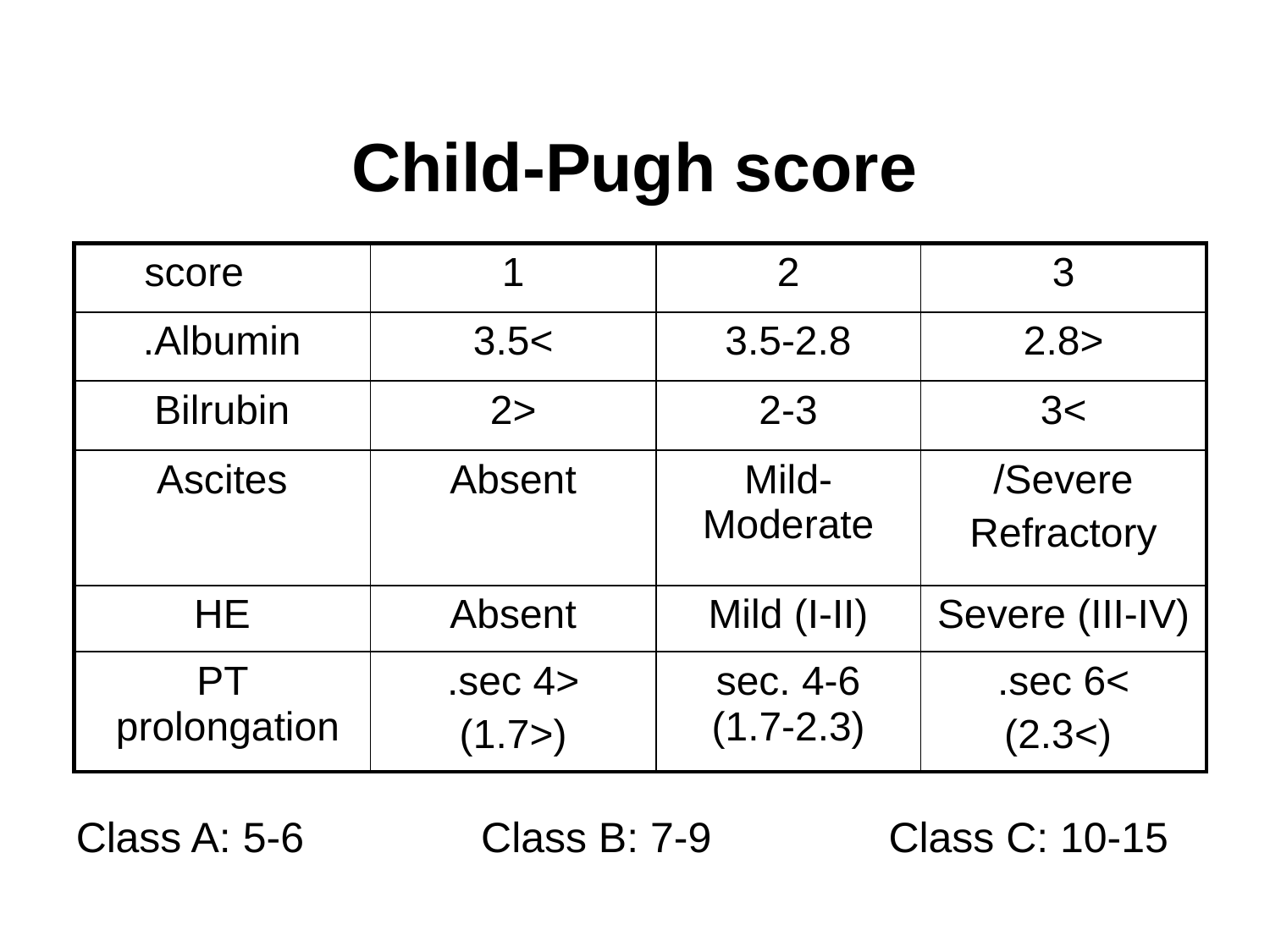

# Child-Pugh score
| score | 1 | 2 | 3 |
| --- | --- | --- | --- |
| Albumin. | >3.5 | 3.5-2.8 | <2.8 |
| Bilrubin | <2 | 2-3 | >3 |
| Ascites | Absent | Mild-Moderate | Severe/ Refractory |
| HE | Absent | Mild (I-II) | Severe (III-IV) |
| PT prolongation | <4 sec. (<1.7) | 4-6 sec. (1.7-2.3) | >6 sec. (>2.3) |
Class A: 5-6               Class B: 7-9               Class C: 10-15